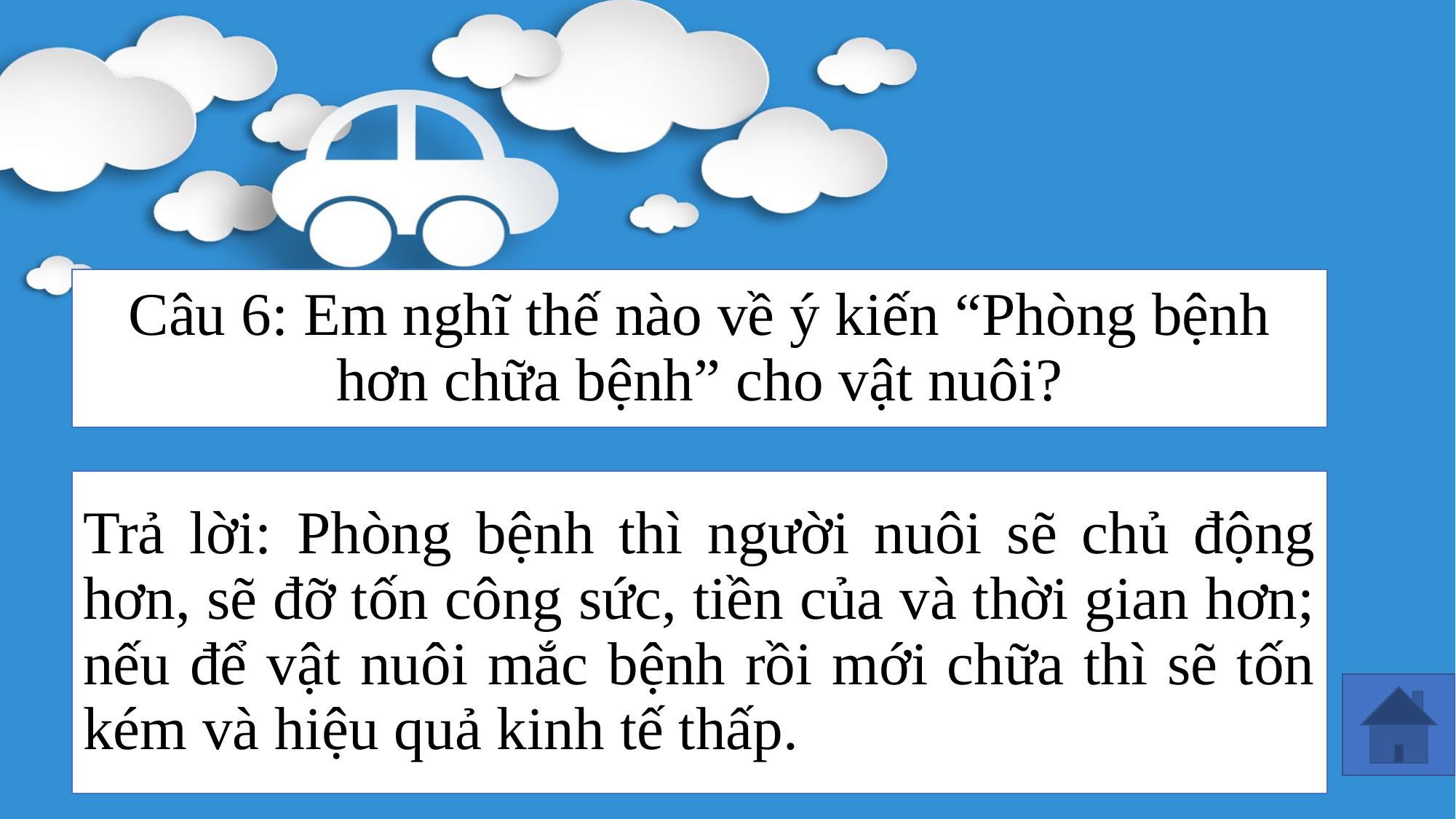

# Câu 6: Em nghĩ thế nào về ý kiến “Phòng bệnh hơn chữa bệnh” cho vật nuôi?
Trả lời: Phòng bệnh thì người nuôi sẽ chủ động hơn, sẽ đỡ tốn công sức, tiền của và thời gian hơn; nếu để vật nuôi mắc bệnh rồi mới chữa thì sẽ tốn kém và hiệu quả kinh tế thấp.